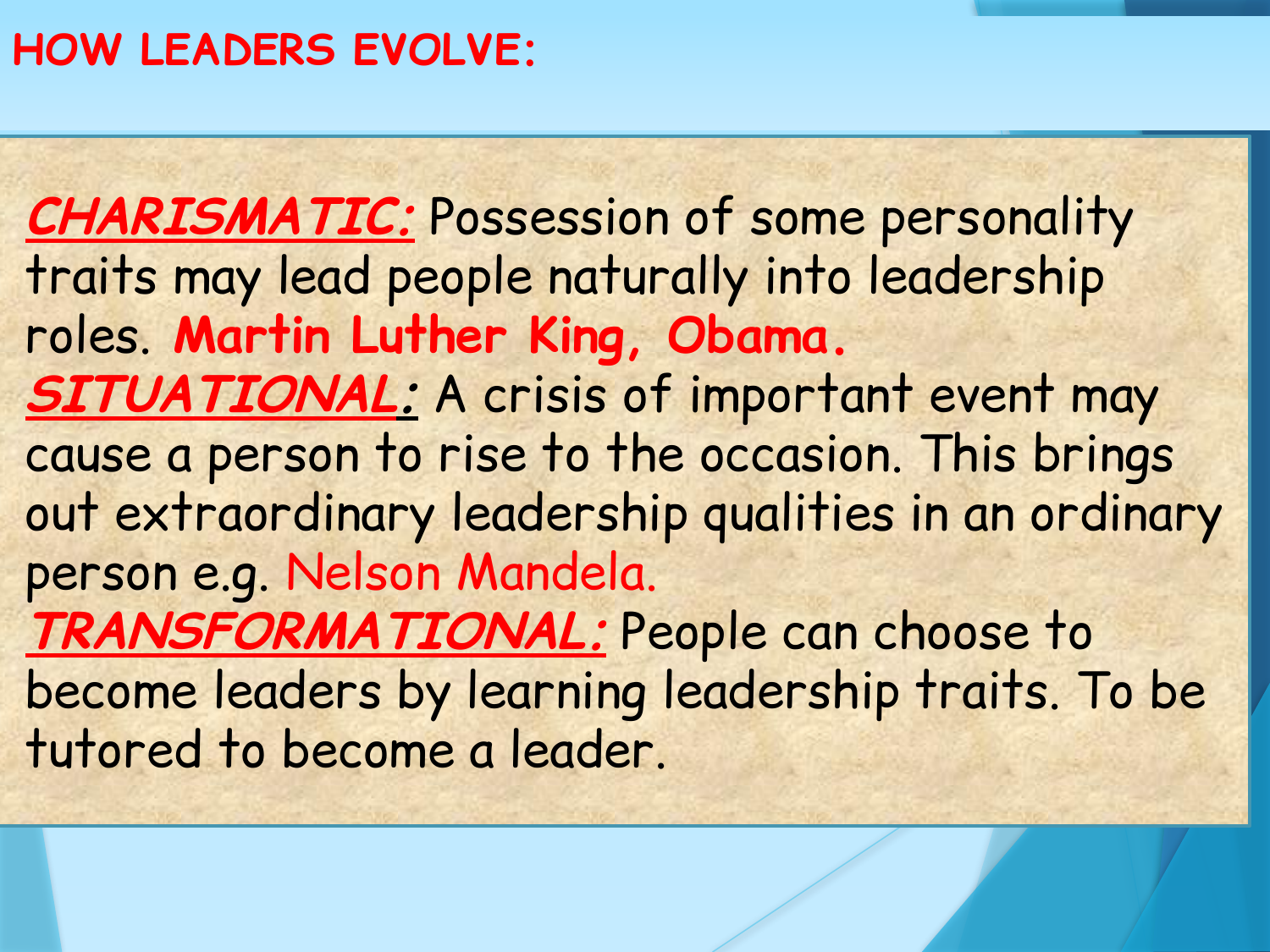

HOW LEADERS EVOLVE:

CHARISMATIC: Possession of some personality traits may lead people naturally into leadership roles. Martin Luther King, Obama.
SITUATIONAL: A crisis of important event may cause a person to rise to the occasion. This brings out extraordinary leadership qualities in an ordinary person e.g. Nelson Mandela.
TRANSFORMATIONAL: People can choose to become leaders by learning leadership traits. To be tutored to become a leader.